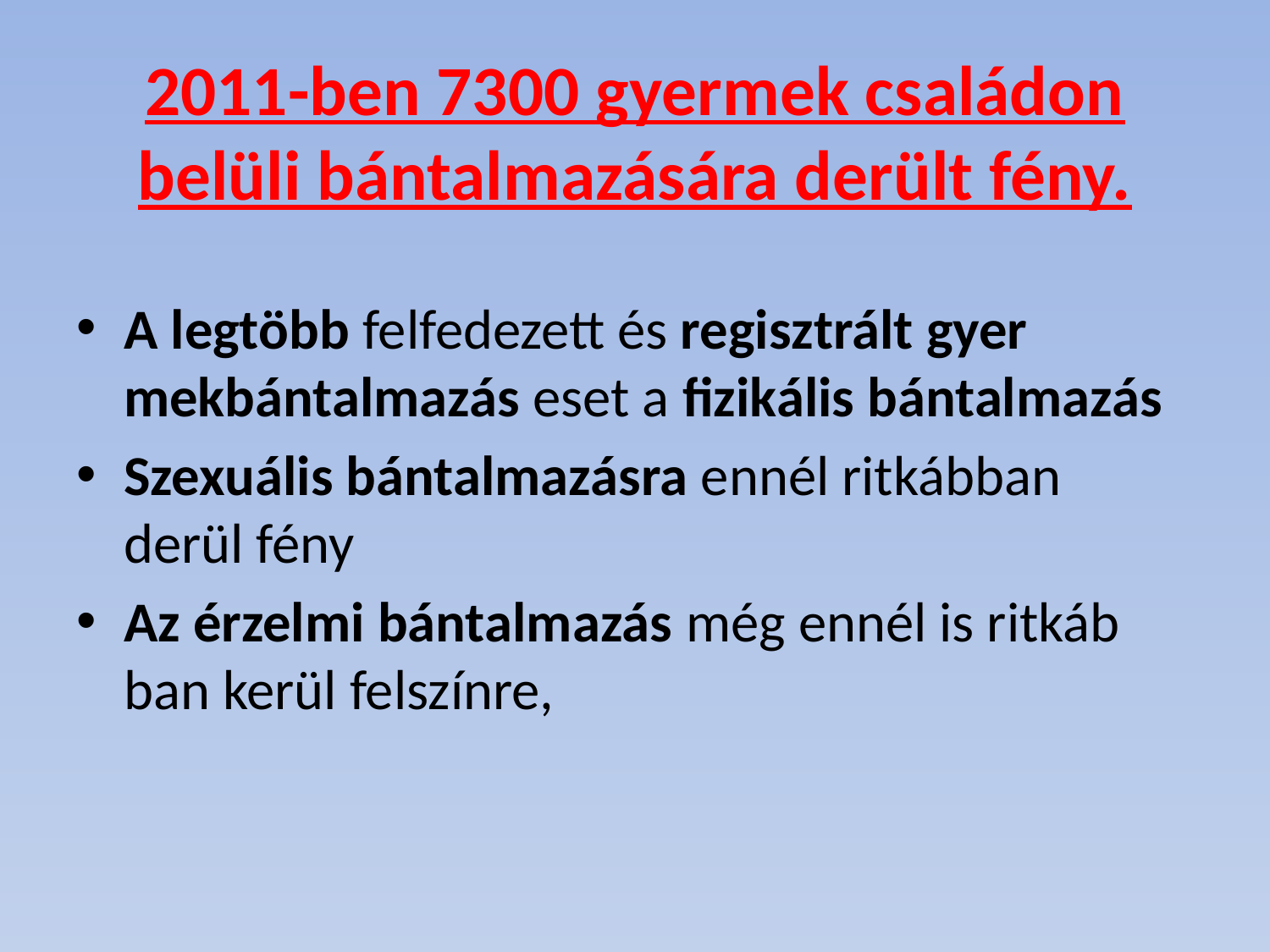

# 2011-ben 7300 gyermek családon belüli bántalmazására derült fény.
A legtöbb felfedezett és regisztrált gyer­mekbántalmazás eset a fizikális bántalmazás
Szexuális bántalmazásra ennél ritkábban derül fény
Az érzelmi bántalmazás még ennél is ritkáb­ban kerül felszínre,